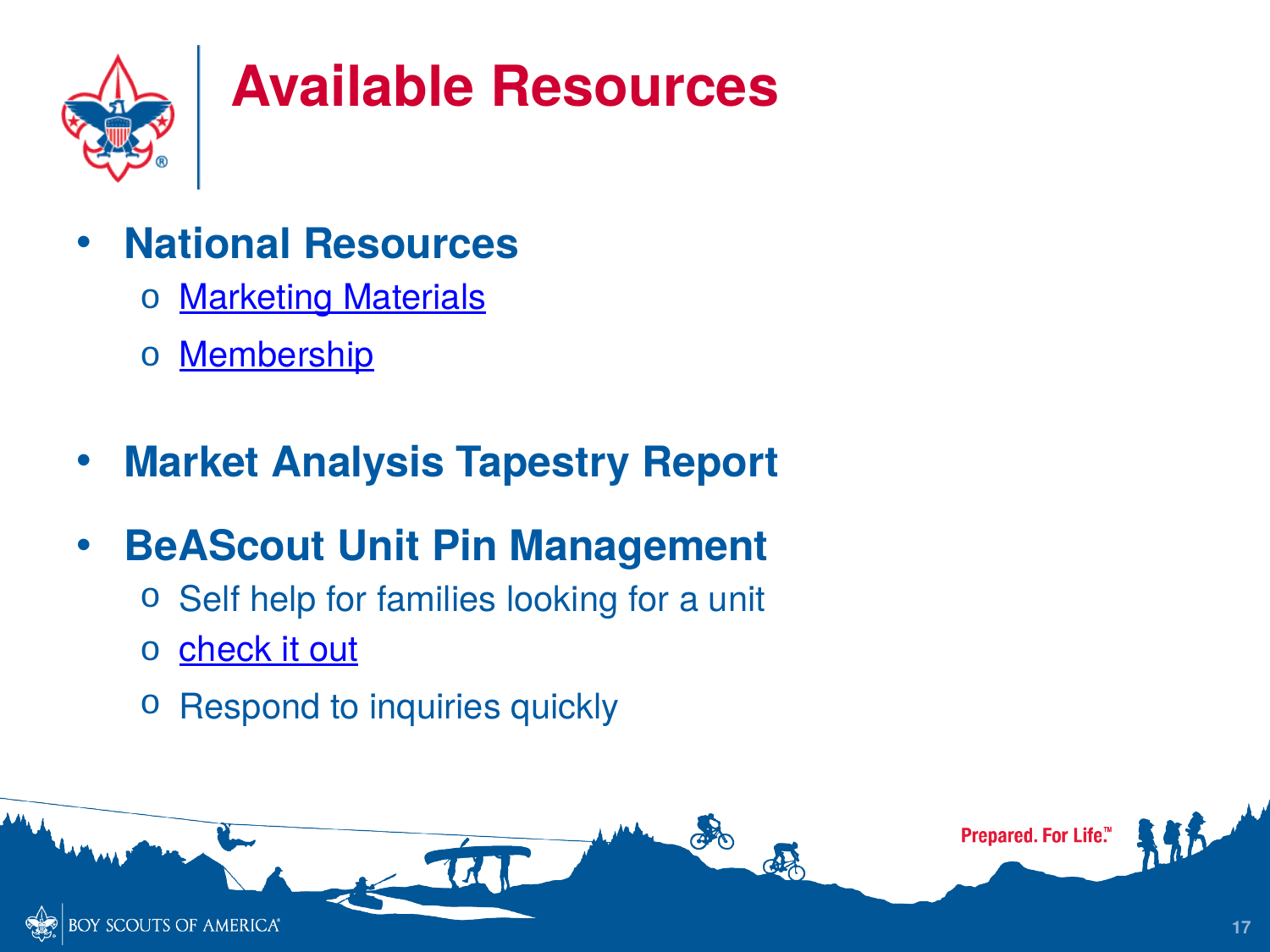

# Available Resources

National Resources
Marketing Materials
Membership

Market Analysis Tapestry Report

BeAScout Unit Pin Management
Self help for families looking for a unit
check it out
Respond to inquiries quickly
17